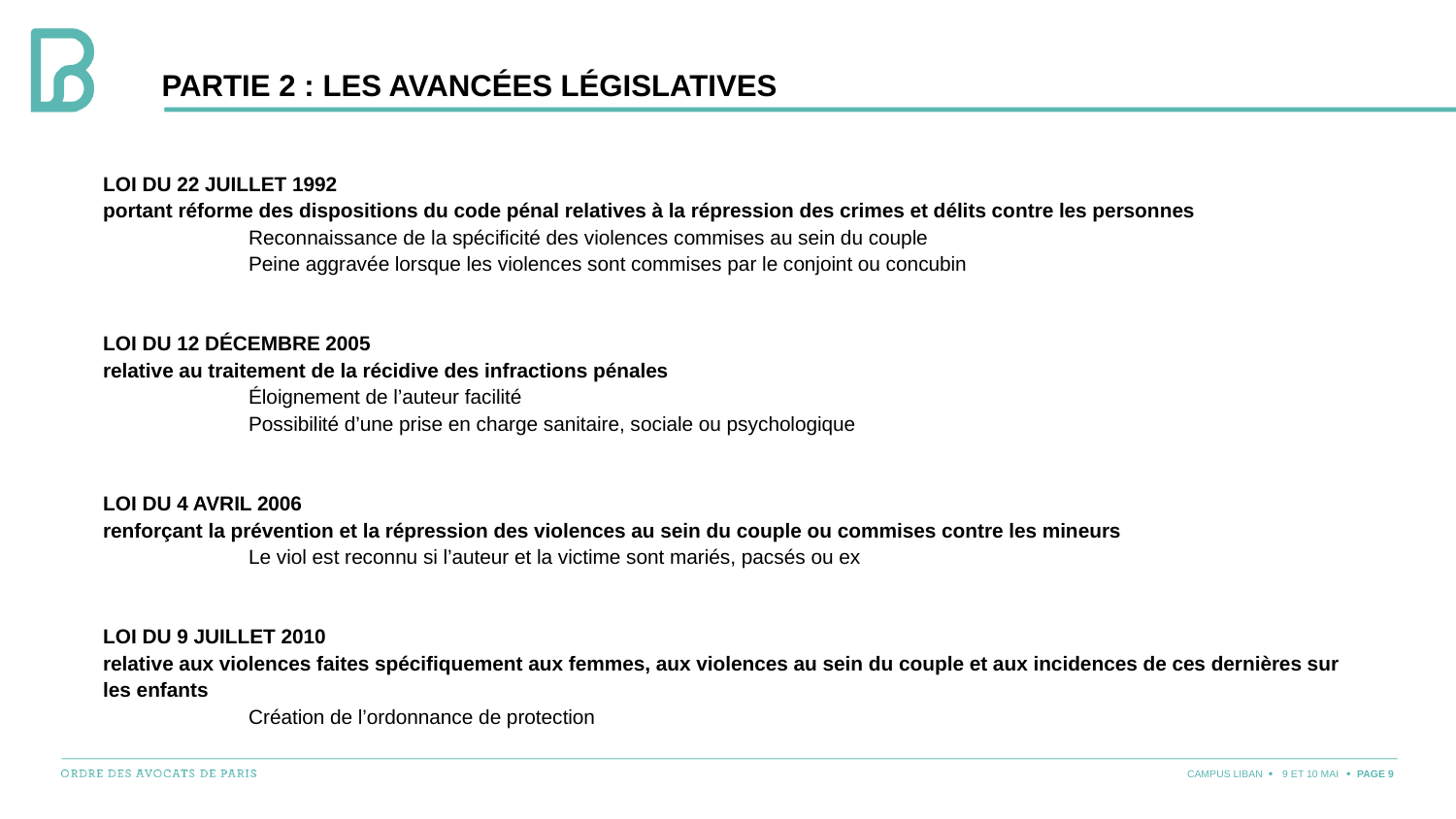

# Partie 2 : les avancées législatives
Loi du 22 juillet 1992
portant réforme des dispositions du code pénal relatives à la répression des crimes et délits contre les personnes
	Reconnaissance de la spécificité des violences commises au sein du couple
	Peine aggravée lorsque les violences sont commises par le conjoint ou concubin

Loi du 12 décembre 2005
relative au traitement de la récidive des infractions pénales
	Éloignement de l’auteur facilité
	Possibilité d’une prise en charge sanitaire, sociale ou psychologique

Loi du 4 avril 2006
renforçant la prévention et la répression des violences au sein du couple ou commises contre les mineurs
	Le viol est reconnu si l’auteur et la victime sont mariés, pacsés ou ex

Loi du 9 juillet 2010
relative aux violences faites spécifiquement aux femmes, aux violences au sein du couple et aux incidences de ces dernières sur les enfants
	Création de l’ordonnance de protection

CAMPUS LIBAN
9 ET 10 MAI